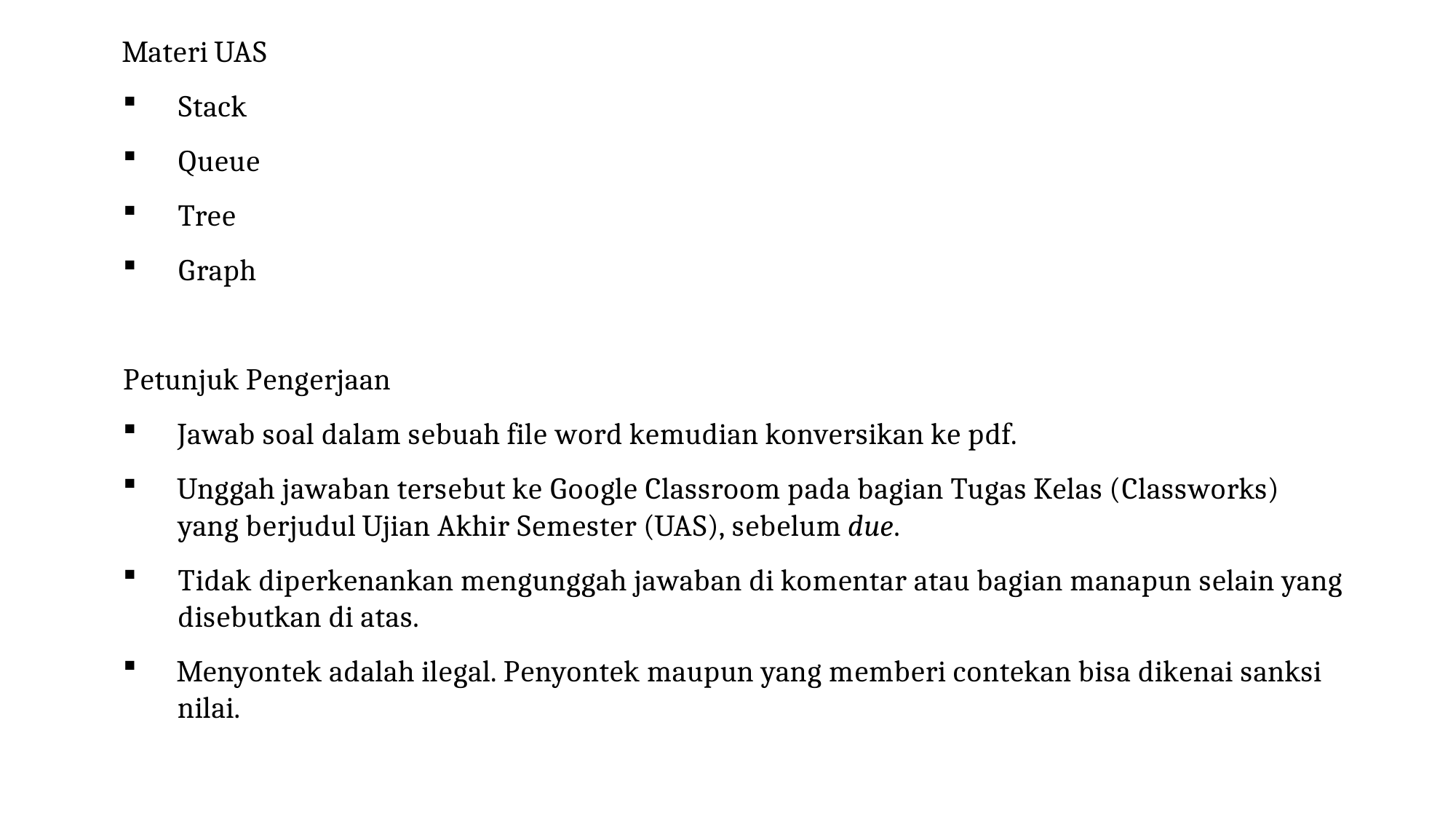

Materi UAS
Stack
Queue
Tree
Graph

Petunjuk Pengerjaan
Jawab soal dalam sebuah file word kemudian konversikan ke pdf.
Unggah jawaban tersebut ke Google Classroom pada bagian Tugas Kelas (Classworks) yang berjudul Ujian Akhir Semester (UAS), sebelum due.
Tidak diperkenankan mengunggah jawaban di komentar atau bagian manapun selain yang disebutkan di atas.
Menyontek adalah ilegal. Penyontek maupun yang memberi contekan bisa dikenai sanksi nilai.